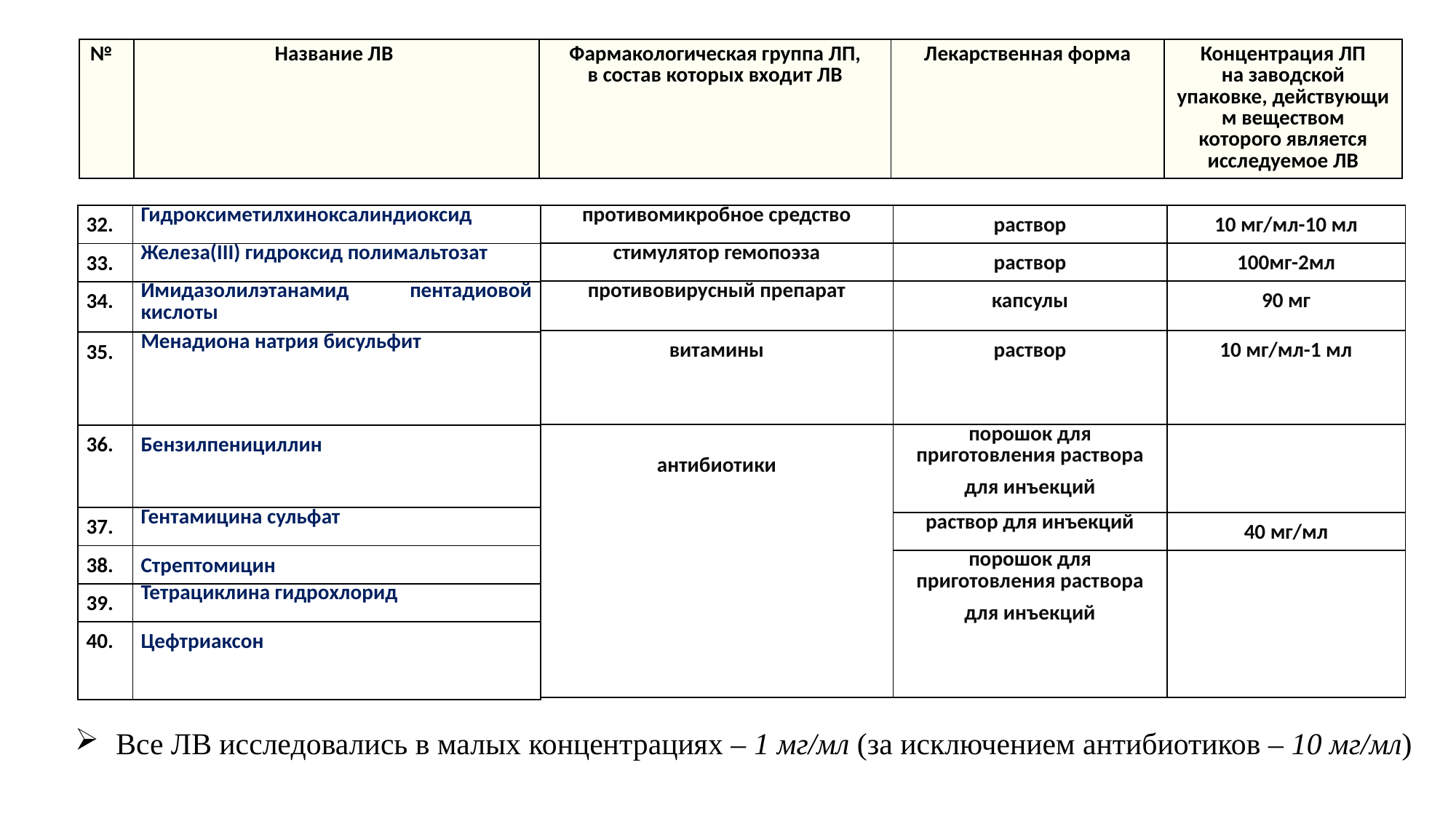

| №​ ​ | Название ЛВ ​ ​ | Фармакологическая группа ЛП, в состав которых входит ЛВ​ ​ | Лекарственная форма​ ​ | Концентрация ЛП на заводской упаковке, действующим веществом которого является исследуемое ЛВ​ |
| --- | --- | --- | --- | --- |
| 32. | Гидроксиметилхиноксалиндиоксид |
| --- | --- |
| 33. | Железа(III) гидроксид полимальтозат |
| 34. | Имидазолилэтанамид пентадиовой кислоты |
| 35. | Менадиона натрия бисульфит |
| 36. | Бензилпенициллин |
| 37. | Гентамицина сульфат |
| 38. | Стрептомицин |
| 39. | Тетрациклина гидрохлорид |
| 40. | Цефтриаксон |
| противомикробное средство | раствор | 10 мг/мл-10 мл |
| --- | --- | --- |
| стимулятор гемопоэза | раствор | 100мг-2мл |
| противовирусный препарат | капсулы | 90 мг |
| витамины | раствор | 10 мг/мл-1 мл |
| антибиотики | порошок для приготовления раствора для инъекций |  |
|  | раствор для инъекций | 40 мг/мл |
|  | порошок для приготовления раствора для инъекций |  |
Все ЛВ исследовались в малых концентрациях – 1 мг/мл (за исключением антибиотиков – 10 мг/мл)